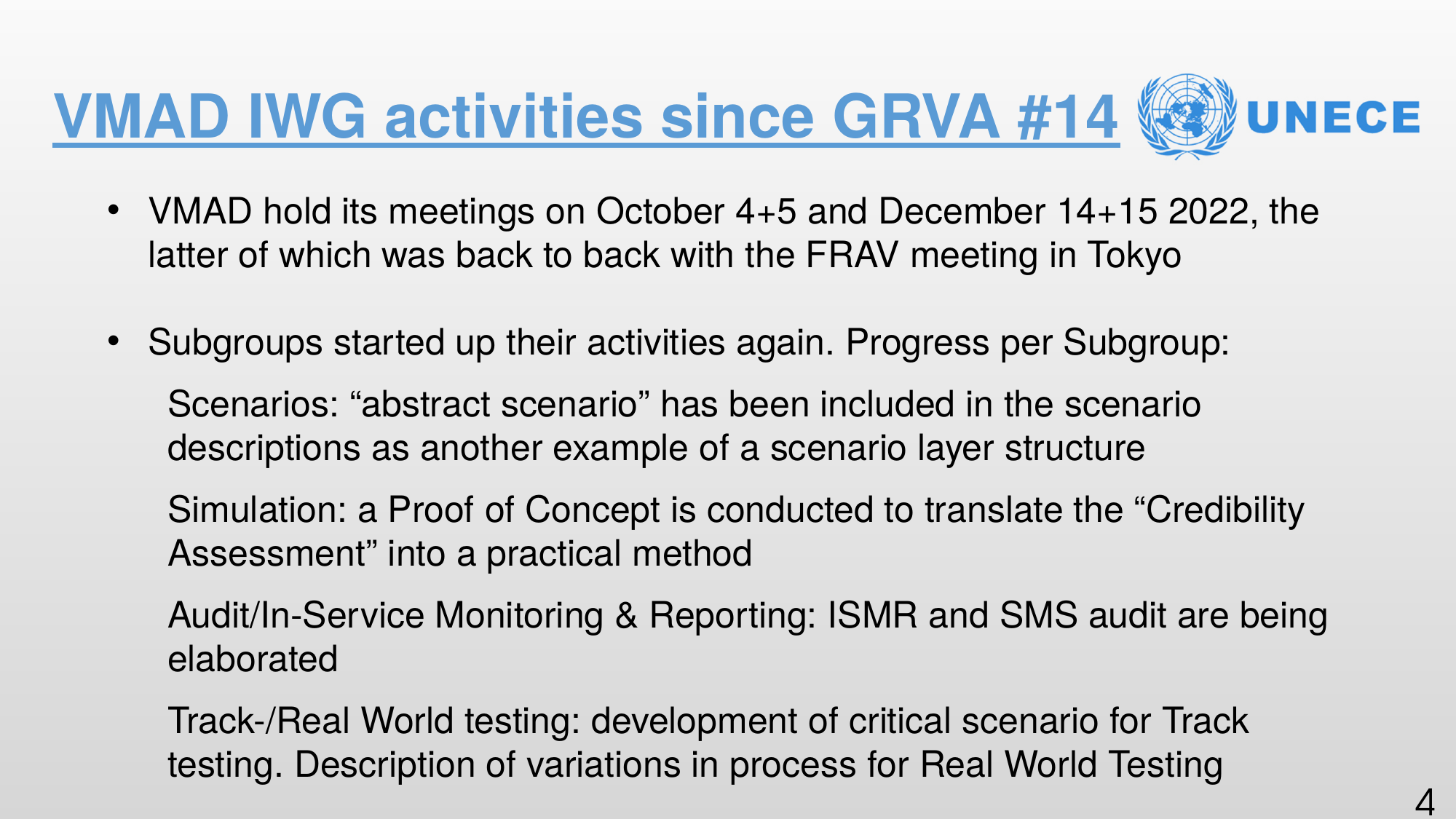

# VMAD IWG activities since GRVA #14
VMAD hold its meetings on October 4+5 and December 14+15 2022, the latter of which was back to back with the FRAV meeting in Tokyo

Subgroups started up their activities again. Progress per Subgroup:
Scenarios: “abstract scenario” has been included in the scenario descriptions as another example of a scenario layer structure
Simulation: a Proof of Concept is conducted to translate the “Credibility Assessment” into a practical method
Audit/In-Service Monitoring & Reporting: ISMR and SMS audit are being elaborated
Track-/Real World testing: development of critical scenario for Track testing. Description of variations in process for Real World Testing